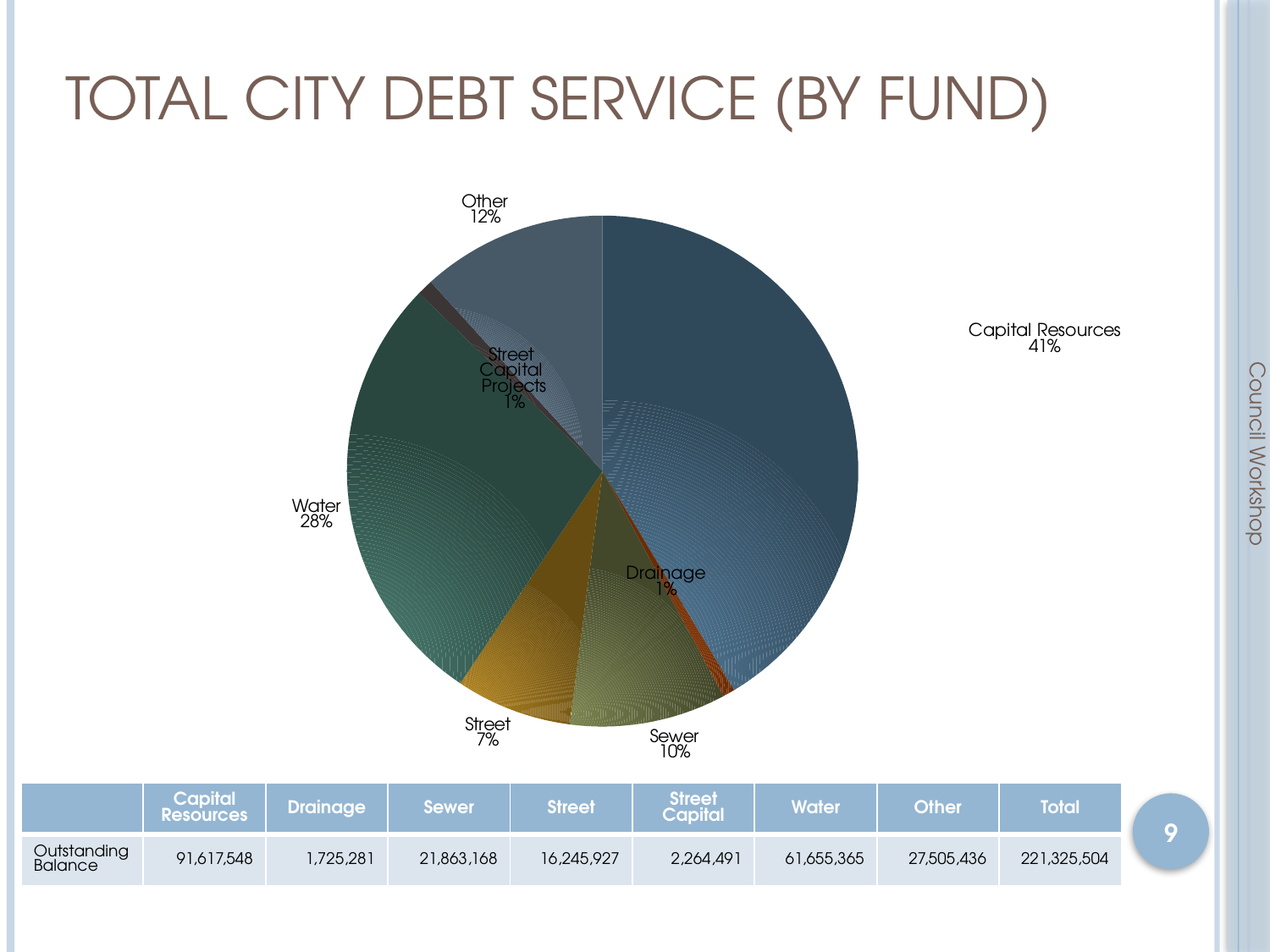

# Total City Debt Service (By Fund)

[unsupported chart]

Council Workshop
|  | Capital Resources | Drainage | Sewer | Street | Street Capital | Water | Other | Total |
| --- | --- | --- | --- | --- | --- | --- | --- | --- |
| Outstanding Balance | 91,617,548 | 1,725,281 | 21,863,168 | 16,245,927 | 2,264,491 | 61,655,365 | 27,505,436 | 221,325,504 |
9